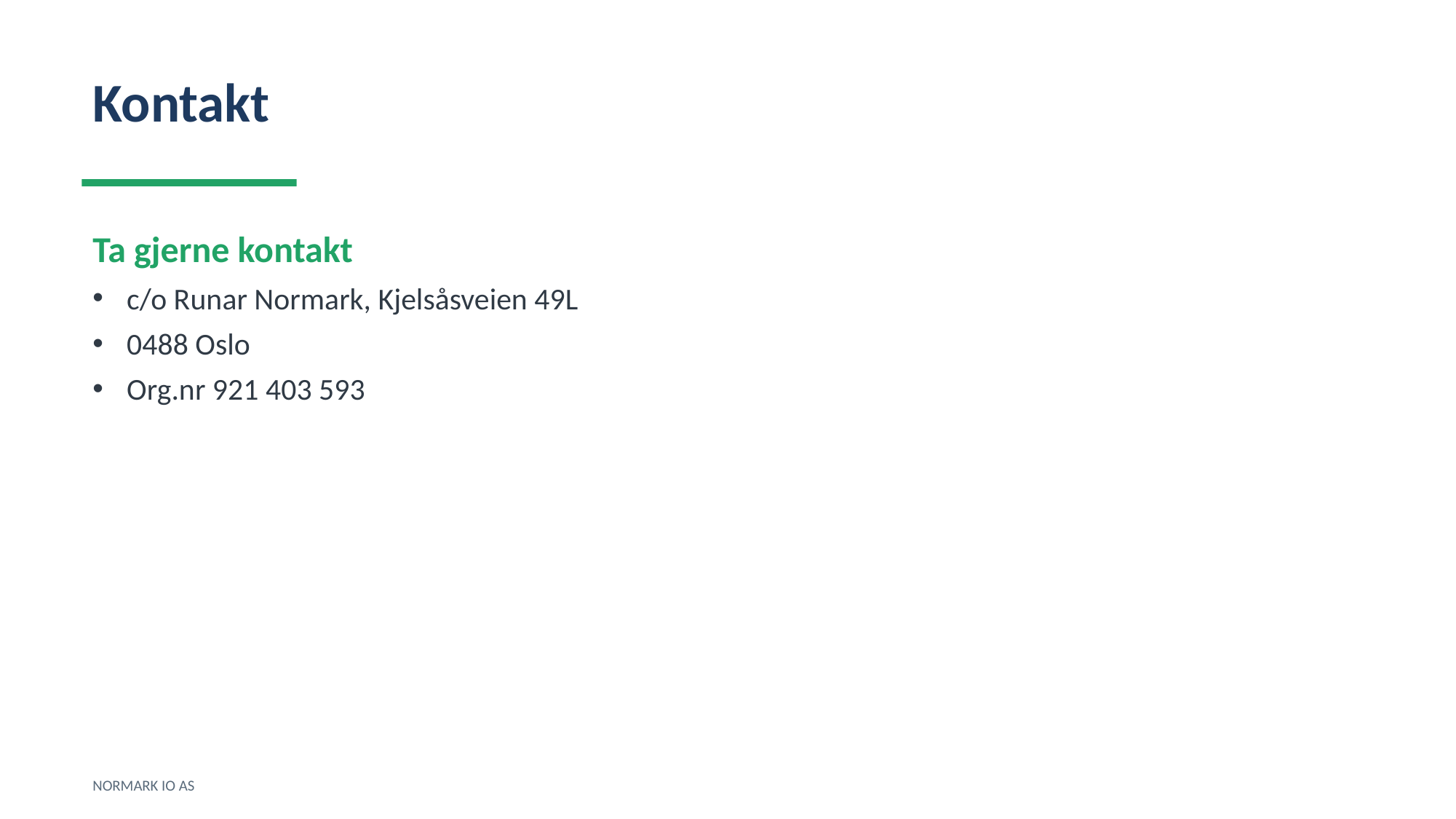

Kontakt

Ta gjerne kontakt
c/o Runar Normark, Kjelsåsveien 49L
0488 Oslo
Org.nr 921 403 593
NORMARK IO AS